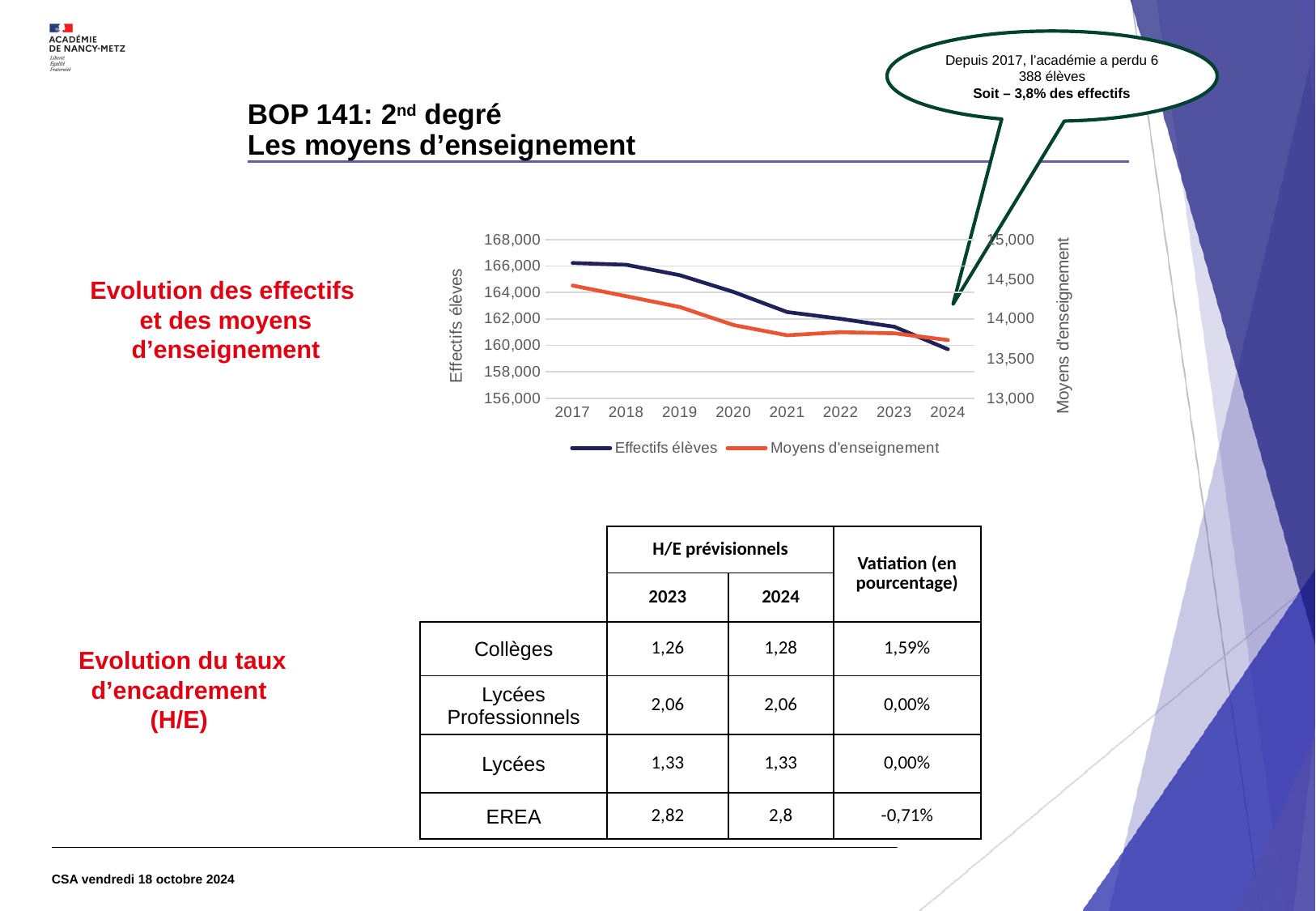

Depuis 2017, l’académie a perdu 6 388 élèves
Soit – 3,8% des effectifs
# BOP 141: 2nd degré Les moyens d’enseignement

### Chart

| Category | Effectifs élèves | Moyens d'enseignement |
|---|---|---|
| 2017 | 166224.0 | 14420.0 |
| 2018 | 166087.0 | 14285.5 |
| 2019 | 165301.0 | 14149.0 |
| 2020 | 164036.0 | 13922.5 |
| 2021 | 162518.0 | 13794.0 |
| 2022 | 162005.0 | 13833.0 |
| 2023 | 161405.0 | 13818.75 |
| 2024 | 159699.0 | 13733.75 |
Evolution des effectifs
et des moyens d’enseignement
|  | H/E prévisionnels |  | Vatiation (en pourcentage) |
| --- | --- | --- | --- |
|  | 2023 | 2024 |  |
| Collèges | 1,26 | 1,28 | 1,59% |
| Lycées Professionnels | 2,06 | 2,06 | 0,00% |
| Lycées | 1,33 | 1,33 | 0,00% |
| EREA | 2,82 | 2,8 | -0,71% |
Evolution du taux d’encadrement
(H/E)
CSA vendredi 18 octobre 2024